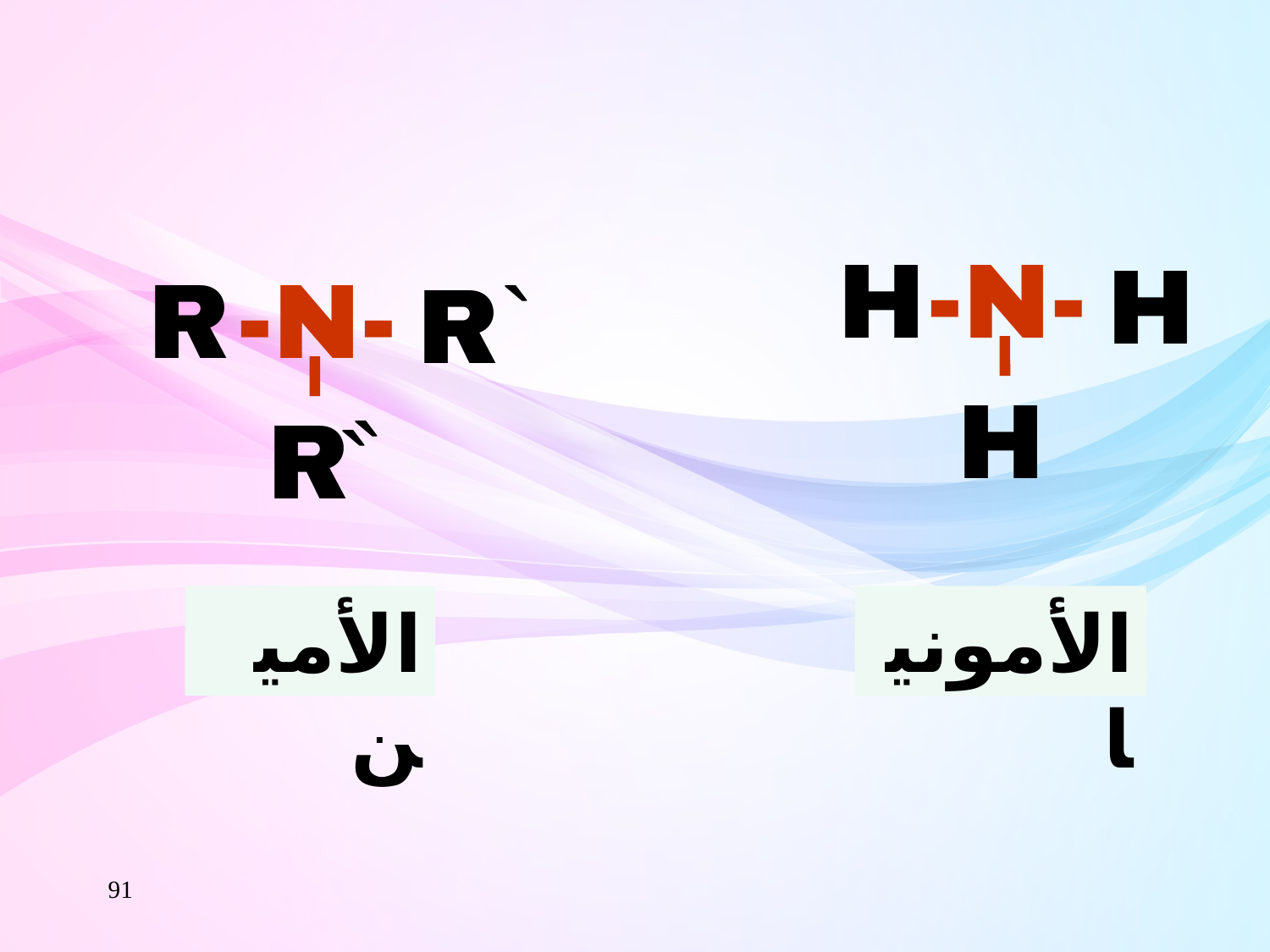

-N-

H
H
-N-

R
R`
H
R`
`
 الأمين
 الأمونيا
91